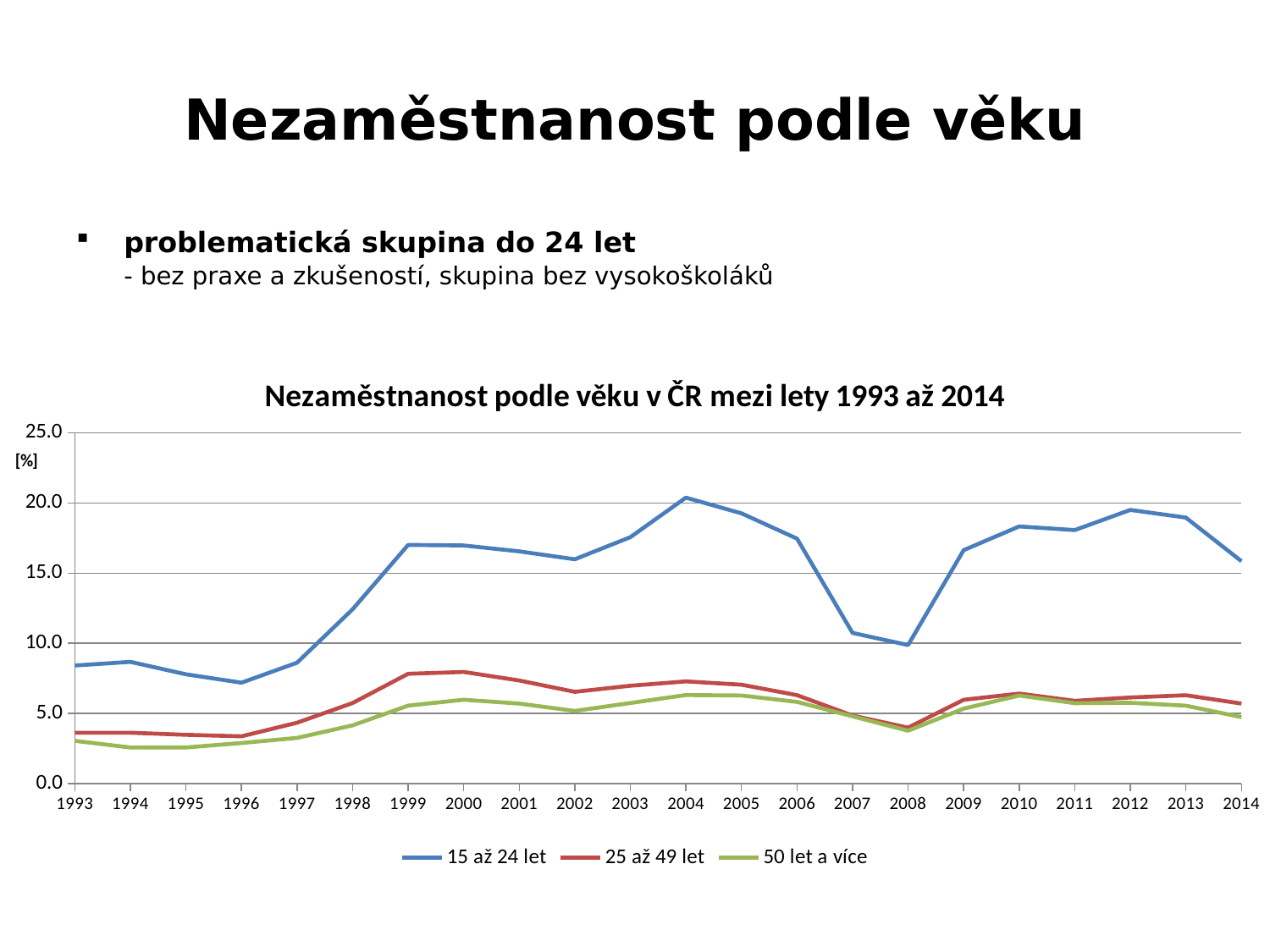

# Nezaměstnanost podle věku
problematická skupina do 24 let
	- bez praxe a zkušeností, skupina bez vysokoškoláků

### Chart: Nezaměstnanost podle věku v ČR mezi lety 1993 až 2014

| Category | 15 až 24 let | 25 až 49 let | 50 let a více |
|---|---|---|---|
| 1993 | 8.415444278344548 | 3.6215107595440443 | 3.043280323342408 |
| 1994 | 8.676471726629309 | 3.6223551340457534 | 2.5666178749513335 |
| 1995 | 7.790092190654774 | 3.4715954368867346 | 2.569755807486543 |
| 1996 | 7.1903513091778475 | 3.3654187435441507 | 2.889117649082838 |
| 1997 | 8.616704841530229 | 4.336769938662251 | 3.2531835711534995 |
| 1998 | 12.427060450044504 | 5.739990718897766 | 4.145227376476952 |
| 1999 | 17.017791195916146 | 7.824038531976823 | 5.555733282144888 |
| 2000 | 16.979458507691884 | 7.955879129751933 | 5.973839412081409 |
| 2001 | 16.560163288550644 | 7.346684507058591 | 5.699709693784064 |
| 2002 | 15.992492963213989 | 6.539271357475122 | 5.174796606856405 |
| 2003 | 17.570224436171376 | 6.973935367415668 | 5.737759800241668 |
| 2004 | 20.391979350281233 | 7.281372184927883 | 6.31070013819075 |
| 2005 | 19.27090372593447 | 7.047848517496877 | 6.278887022689148 |
| 2006 | 17.467129027419162 | 6.302565057427348 | 5.820487843752826 |
| 2007 | 10.739131610088473 | 4.845628147119779 | 4.7918195813431295 |
| 2008 | 9.87311404061867 | 3.9826750607793717 | 3.763635528749592 |
| 2009 | 16.643644648540587 | 5.972539066037679 | 5.338586631452845 |
| 2010 | 18.33665043707851 | 6.414000947073229 | 6.272942007097804 |
| 2011 | 18.07669476551809 | 5.8962167919632416 | 5.729283952076839 |
| 2012 | 19.513057274994885 | 6.134466164512949 | 5.75692335841307 |
| 2013 | 18.9695580532251 | 6.295274223348063 | 5.551104812053699 |
| 2014 | 15.856243087772032 | 5.699992581553286 | 4.734542845413388 |